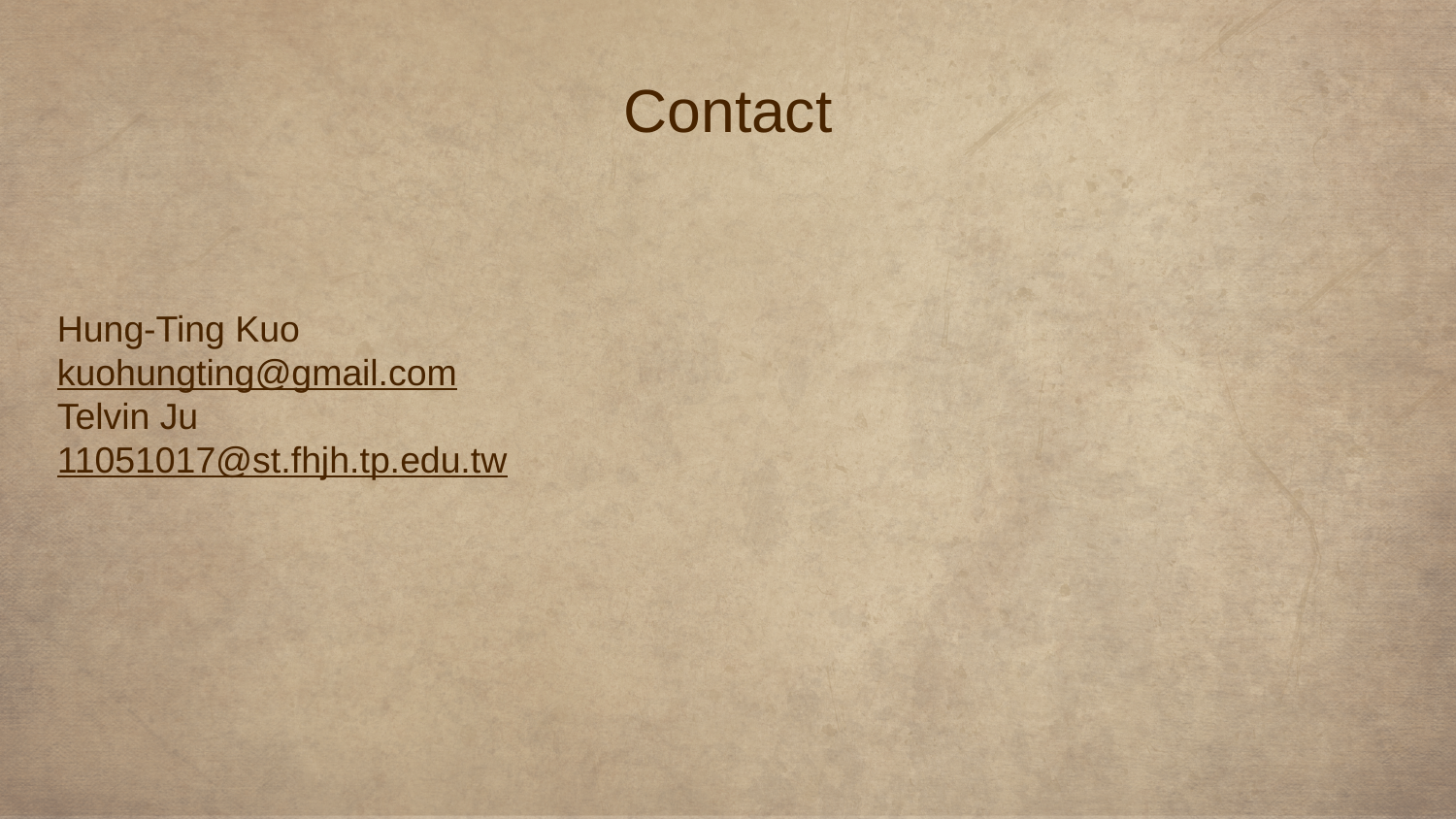

# Contact
Hung-Ting Kuo
kuohungting@gmail.com
Telvin Ju
11051017@st.fhjh.tp.edu.tw